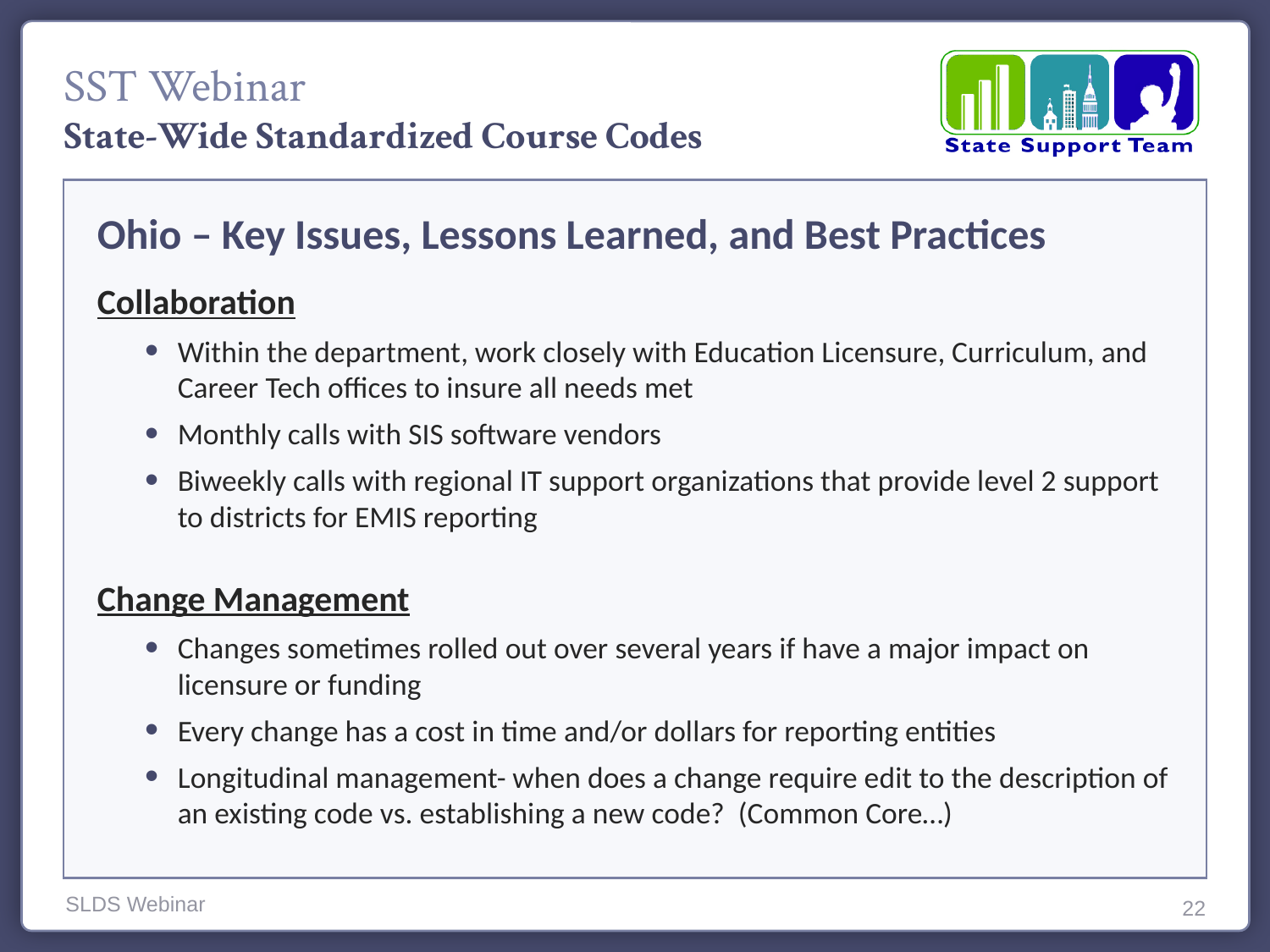

State-Wide Standardized Course Codes
Ohio – Key Issues, Lessons Learned, and Best Practices
Collaboration
Within the department, work closely with Education Licensure, Curriculum, and Career Tech offices to insure all needs met
Monthly calls with SIS software vendors
Biweekly calls with regional IT support organizations that provide level 2 support to districts for EMIS reporting

Change Management
Changes sometimes rolled out over several years if have a major impact on licensure or funding
Every change has a cost in time and/or dollars for reporting entities
Longitudinal management- when does a change require edit to the description of an existing code vs. establishing a new code?  (Common Core…)
SLDS Webinar
22